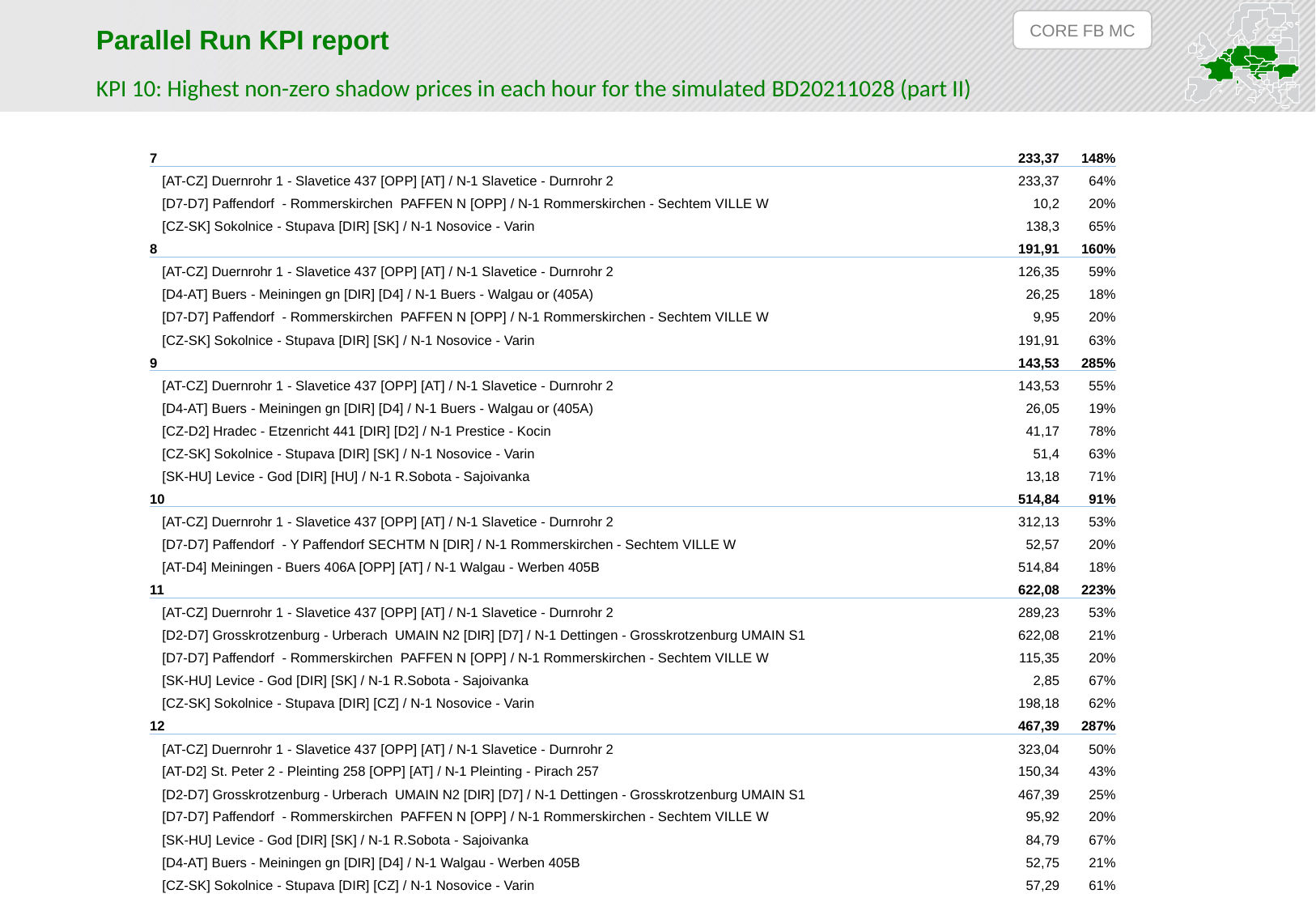

CORE FB MC
Parallel Run KPI report
KPI 10: Highest non-zero shadow prices in each hour for the simulated BD20211028 (part II)
| 7 | 233,37 | 148% |
| --- | --- | --- |
| [AT-CZ] Duernrohr 1 - Slavetice 437 [OPP] [AT] / N-1 Slavetice - Durnrohr 2 | 233,37 | 64% |
| [D7-D7] Paffendorf - Rommerskirchen PAFFEN N [OPP] / N-1 Rommerskirchen - Sechtem VILLE W | 10,2 | 20% |
| [CZ-SK] Sokolnice - Stupava [DIR] [SK] / N-1 Nosovice - Varin | 138,3 | 65% |
| 8 | 191,91 | 160% |
| [AT-CZ] Duernrohr 1 - Slavetice 437 [OPP] [AT] / N-1 Slavetice - Durnrohr 2 | 126,35 | 59% |
| [D4-AT] Buers - Meiningen gn [DIR] [D4] / N-1 Buers - Walgau or (405A) | 26,25 | 18% |
| [D7-D7] Paffendorf - Rommerskirchen PAFFEN N [OPP] / N-1 Rommerskirchen - Sechtem VILLE W | 9,95 | 20% |
| [CZ-SK] Sokolnice - Stupava [DIR] [SK] / N-1 Nosovice - Varin | 191,91 | 63% |
| 9 | 143,53 | 285% |
| [AT-CZ] Duernrohr 1 - Slavetice 437 [OPP] [AT] / N-1 Slavetice - Durnrohr 2 | 143,53 | 55% |
| [D4-AT] Buers - Meiningen gn [DIR] [D4] / N-1 Buers - Walgau or (405A) | 26,05 | 19% |
| [CZ-D2] Hradec - Etzenricht 441 [DIR] [D2] / N-1 Prestice - Kocin | 41,17 | 78% |
| [CZ-SK] Sokolnice - Stupava [DIR] [SK] / N-1 Nosovice - Varin | 51,4 | 63% |
| [SK-HU] Levice - God [DIR] [HU] / N-1 R.Sobota - Sajoivanka | 13,18 | 71% |
| 10 | 514,84 | 91% |
| [AT-CZ] Duernrohr 1 - Slavetice 437 [OPP] [AT] / N-1 Slavetice - Durnrohr 2 | 312,13 | 53% |
| [D7-D7] Paffendorf - Y Paffendorf SECHTM N [DIR] / N-1 Rommerskirchen - Sechtem VILLE W | 52,57 | 20% |
| [AT-D4] Meiningen - Buers 406A [OPP] [AT] / N-1 Walgau - Werben 405B | 514,84 | 18% |
| 11 | 622,08 | 223% |
| [AT-CZ] Duernrohr 1 - Slavetice 437 [OPP] [AT] / N-1 Slavetice - Durnrohr 2 | 289,23 | 53% |
| [D2-D7] Grosskrotzenburg - Urberach UMAIN N2 [DIR] [D7] / N-1 Dettingen - Grosskrotzenburg UMAIN S1 | 622,08 | 21% |
| [D7-D7] Paffendorf - Rommerskirchen PAFFEN N [OPP] / N-1 Rommerskirchen - Sechtem VILLE W | 115,35 | 20% |
| [SK-HU] Levice - God [DIR] [SK] / N-1 R.Sobota - Sajoivanka | 2,85 | 67% |
| [CZ-SK] Sokolnice - Stupava [DIR] [CZ] / N-1 Nosovice - Varin | 198,18 | 62% |
| 12 | 467,39 | 287% |
| [AT-CZ] Duernrohr 1 - Slavetice 437 [OPP] [AT] / N-1 Slavetice - Durnrohr 2 | 323,04 | 50% |
| [AT-D2] St. Peter 2 - Pleinting 258 [OPP] [AT] / N-1 Pleinting - Pirach 257 | 150,34 | 43% |
| [D2-D7] Grosskrotzenburg - Urberach UMAIN N2 [DIR] [D7] / N-1 Dettingen - Grosskrotzenburg UMAIN S1 | 467,39 | 25% |
| [D7-D7] Paffendorf - Rommerskirchen PAFFEN N [OPP] / N-1 Rommerskirchen - Sechtem VILLE W | 95,92 | 20% |
| [SK-HU] Levice - God [DIR] [SK] / N-1 R.Sobota - Sajoivanka | 84,79 | 67% |
| [D4-AT] Buers - Meiningen gn [DIR] [D4] / N-1 Walgau - Werben 405B | 52,75 | 21% |
| [CZ-SK] Sokolnice - Stupava [DIR] [CZ] / N-1 Nosovice - Varin | 57,29 | 61% |